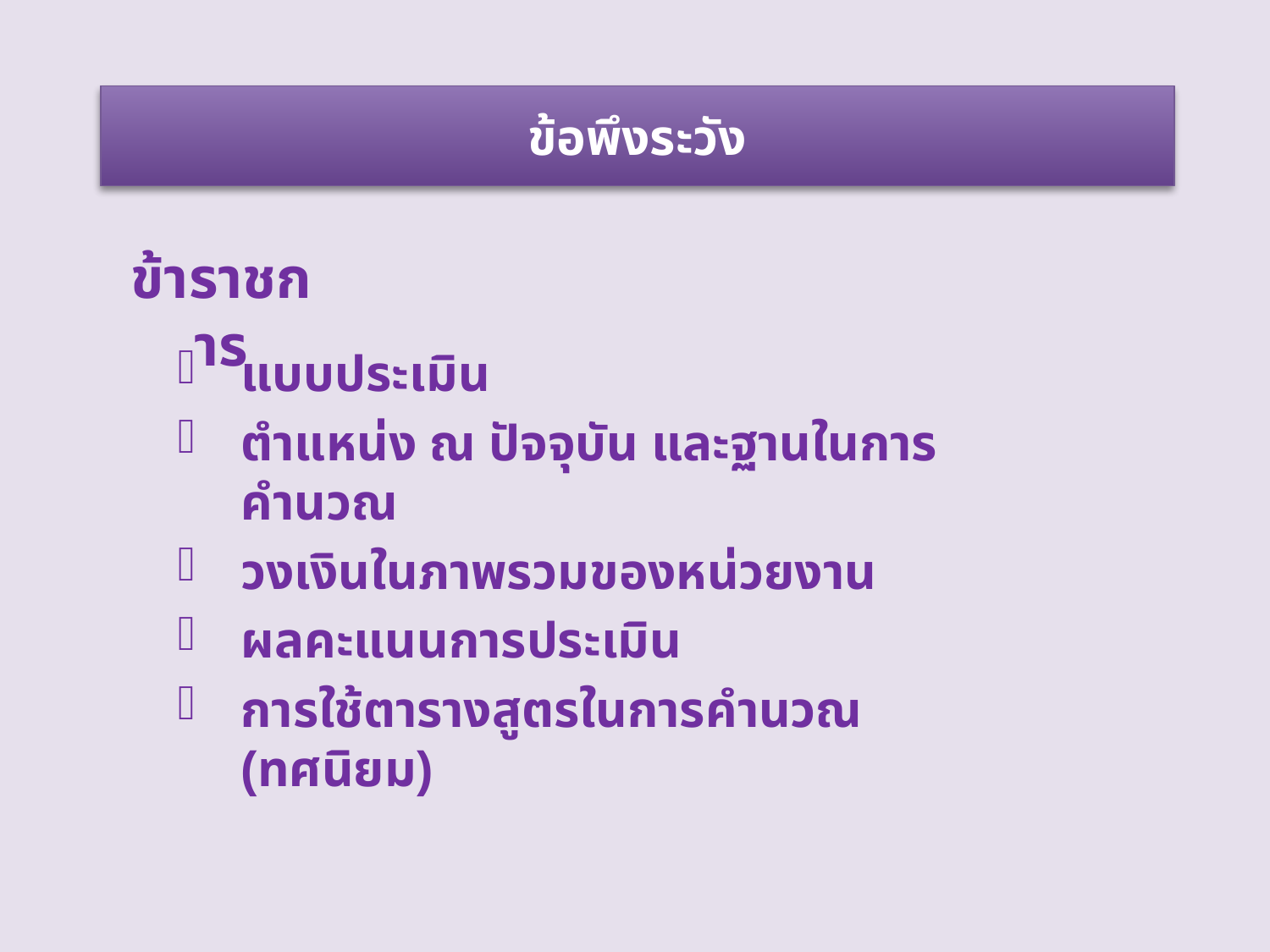

ข้อพึงระวัง
ข้าราชการ

แบบประเมิน
ตำแหน่ง ณ ปัจจุบัน และฐานในการคำนวณ
วงเงินในภาพรวมของหน่วยงาน
ผลคะแนนการประเมิน
การใช้ตารางสูตรในการคำนวณ (ทศนิยม)